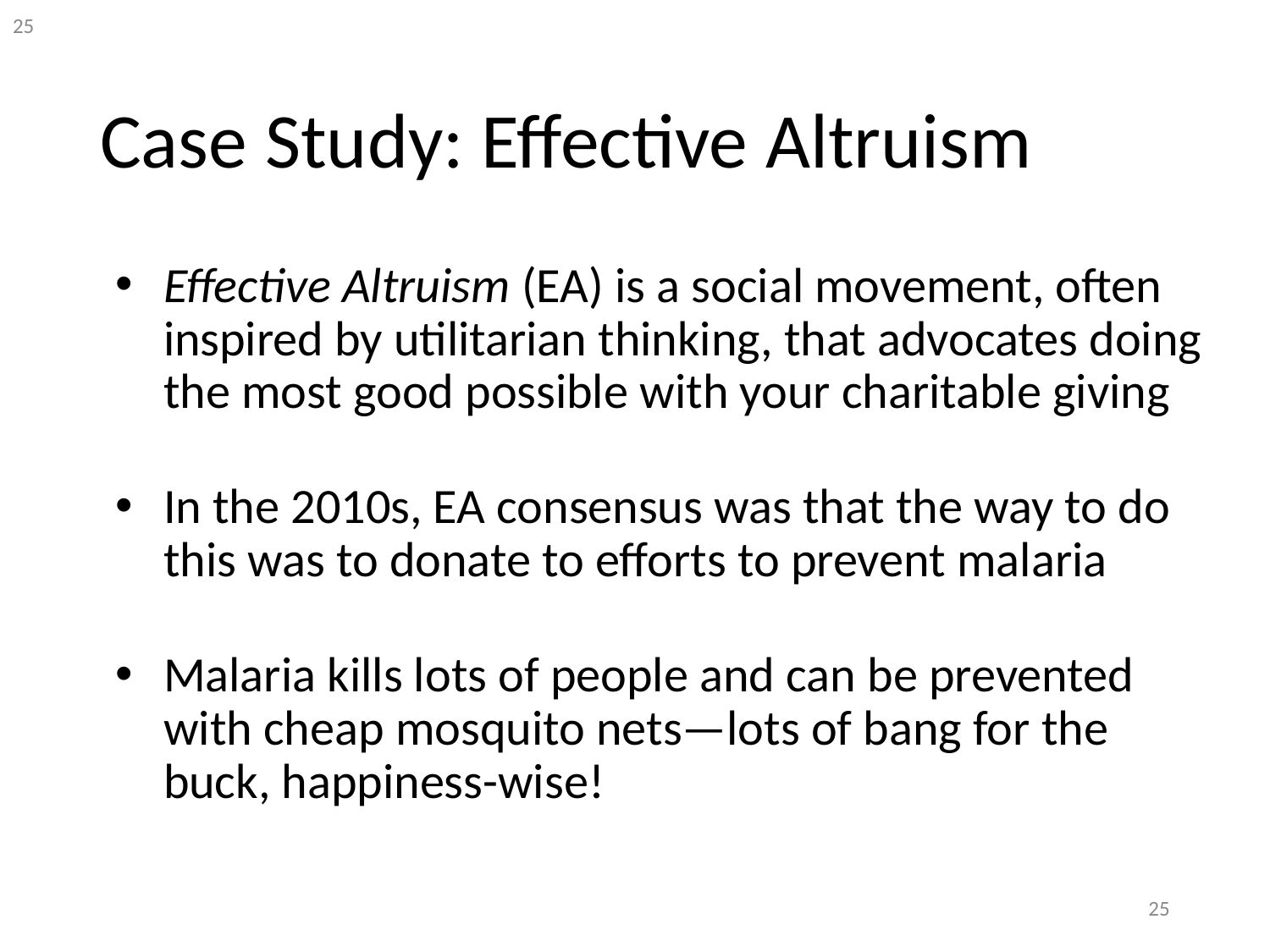

# Case Study: Effective Altruism
Effective Altruism (EA) is a social movement, often inspired by utilitarian thinking, that advocates doing the most good possible with your charitable giving

In the 2010s, EA consensus was that the way to do this was to donate to efforts to prevent malaria

Malaria kills lots of people and can be prevented with cheap mosquito nets—lots of bang for the buck, happiness-wise!
25